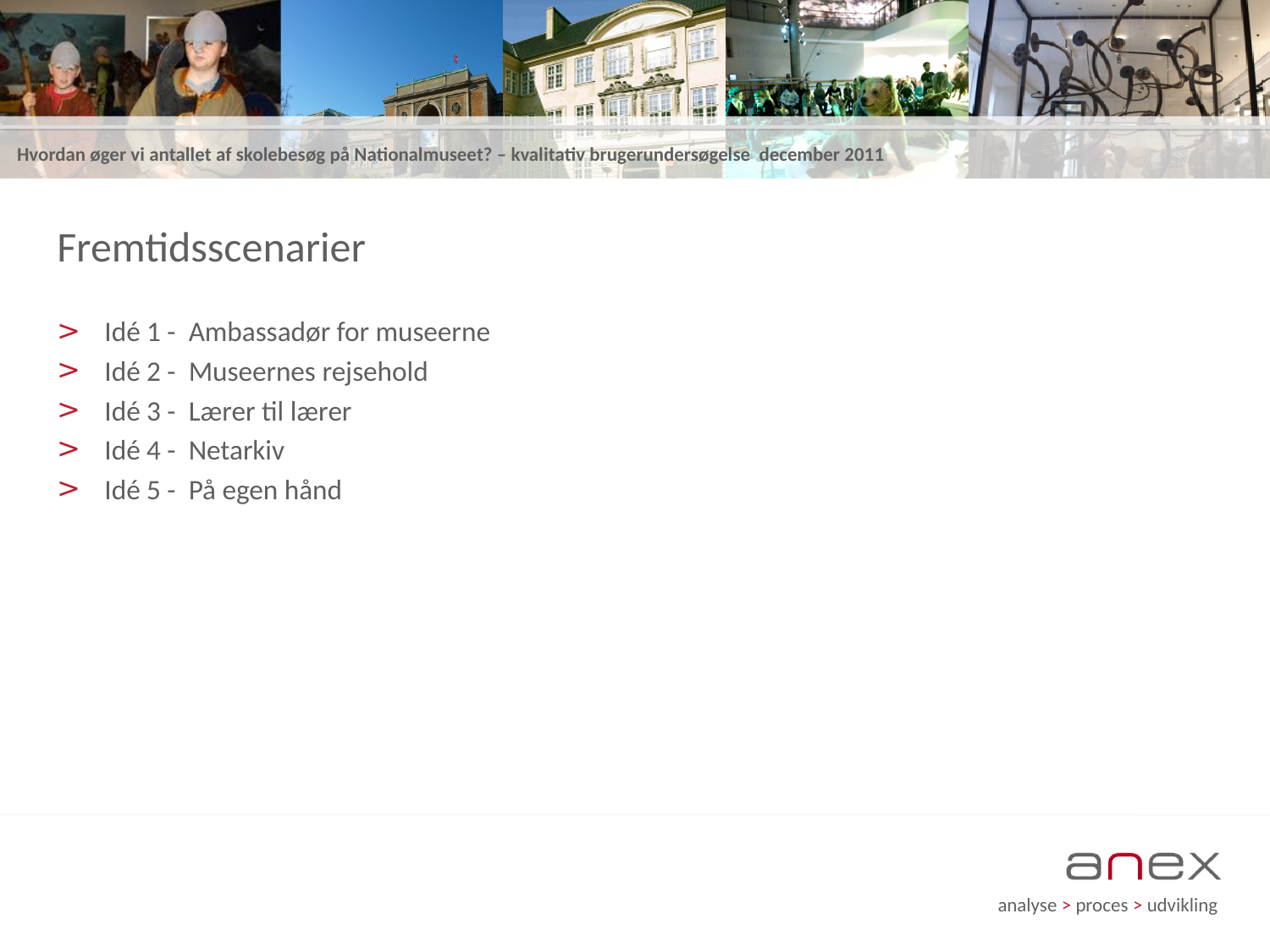

# Fremtidsscenarier
Idé 1 -  Ambassadør for museerne
Idé 2 -  Museernes rejsehold
Idé 3 -  Lærer til lærer
Idé 4 -  Netarkiv
Idé 5 -  På egen hånd